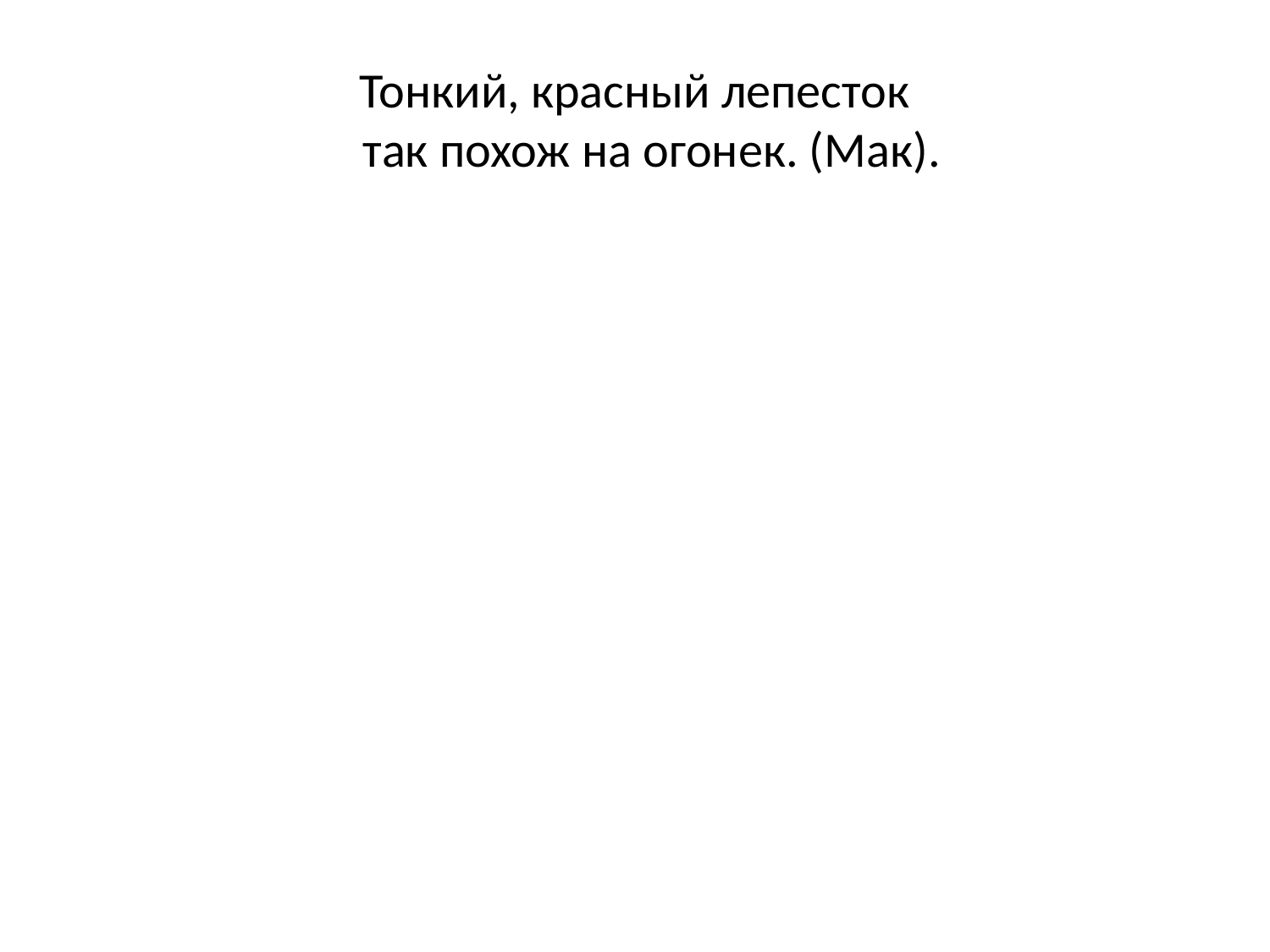

# Тонкий, красный лепесток так похож на огонек. (Мак).